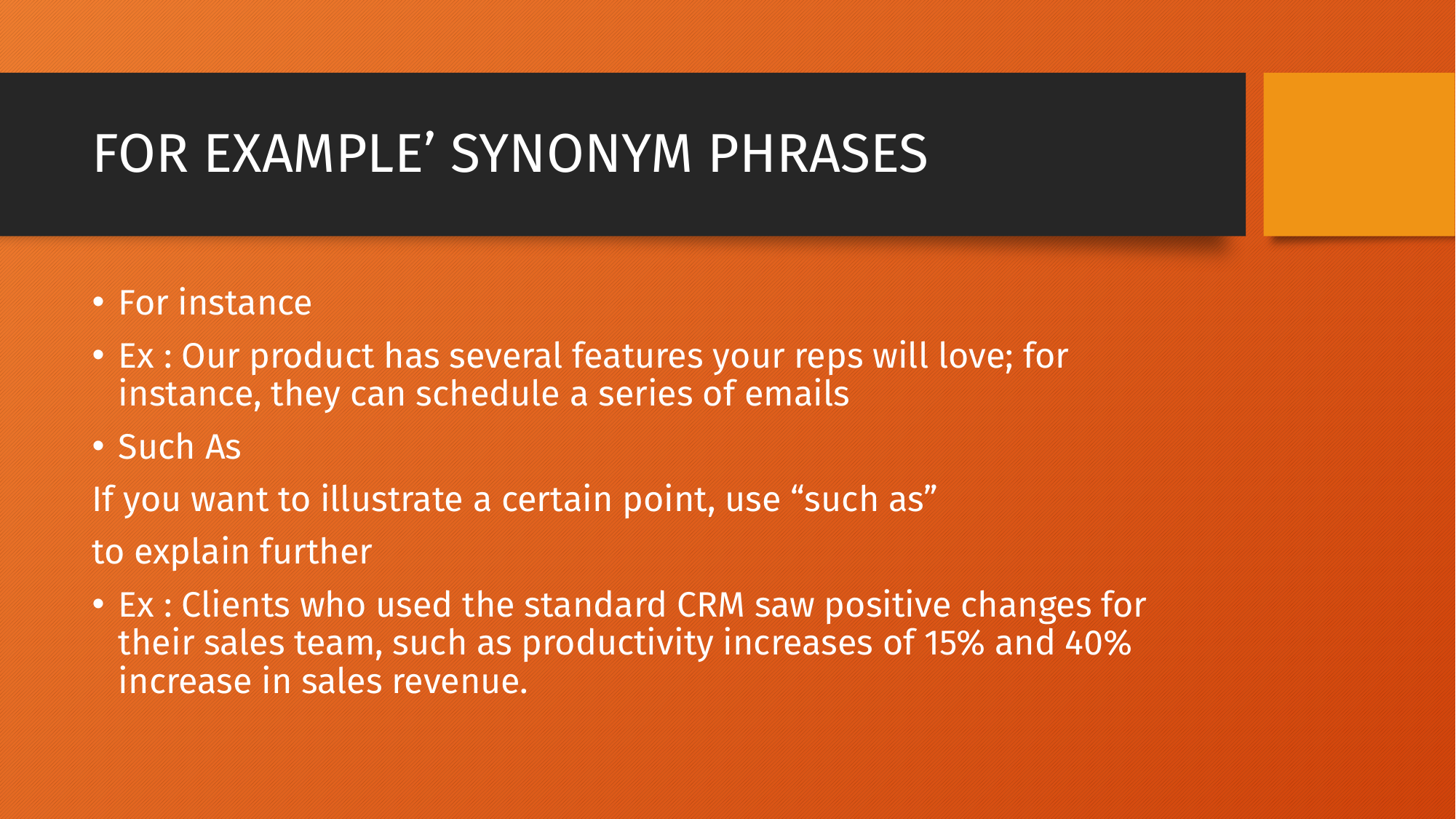

# FOR EXAMPLE’ SYNONYM PHRASES
For instance
Ex : Our product has several features your reps will love; for instance, they can schedule a series of emails
Such As
If you want to illustrate a certain point, use “such as”
to explain further
Ex : Clients who used the standard CRM saw positive changes for their sales team, such as productivity increases of 15% and 40% increase in sales revenue.